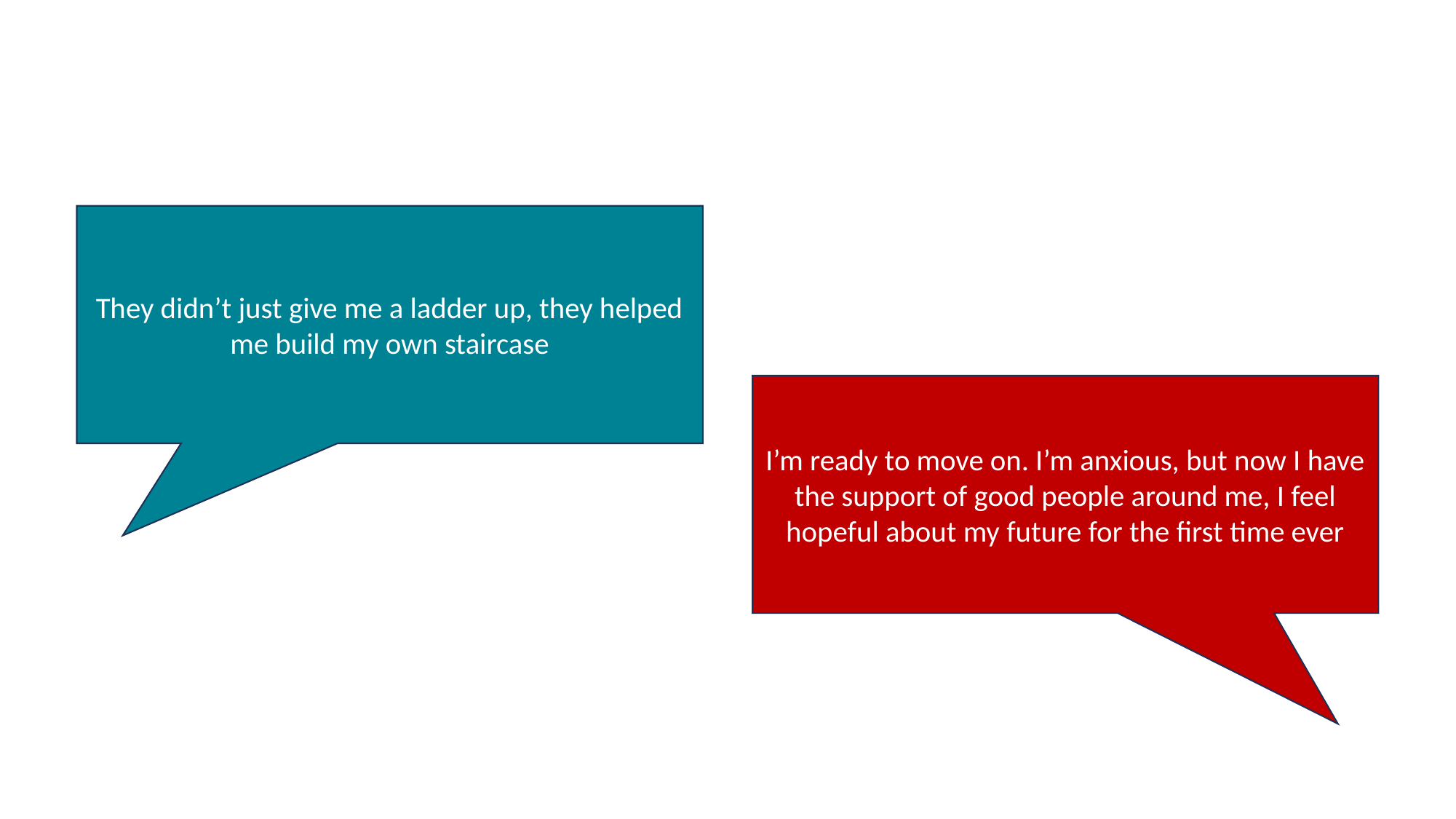

They didn’t just give me a ladder up, they helped me build my own staircase
I’m ready to move on. I’m anxious, but now I have the support of good people around me, I feel hopeful about my future for the first time ever